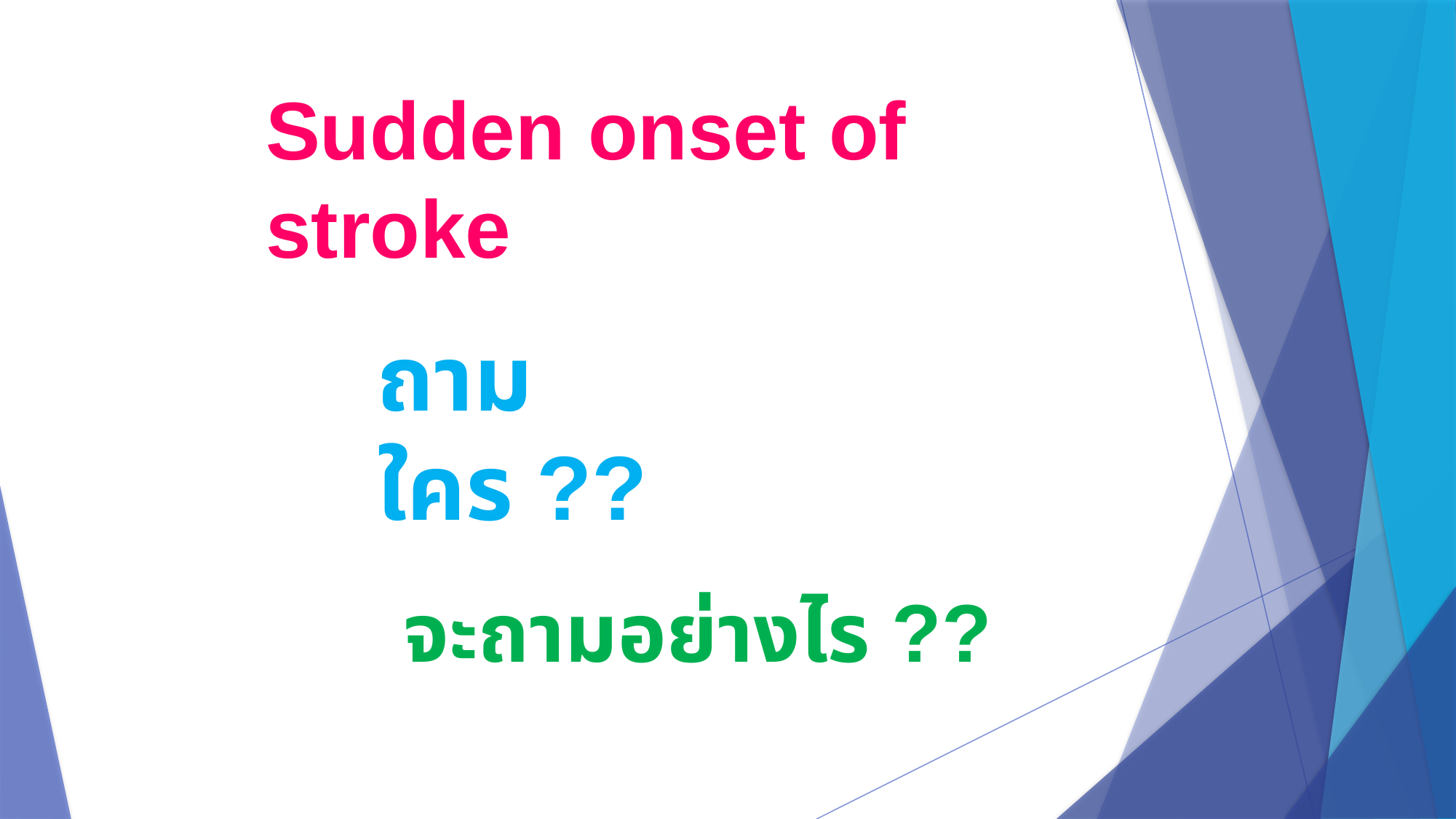

# Sudden onset of  stroke
ถามใคร ??
จะถามอย่างไร ??